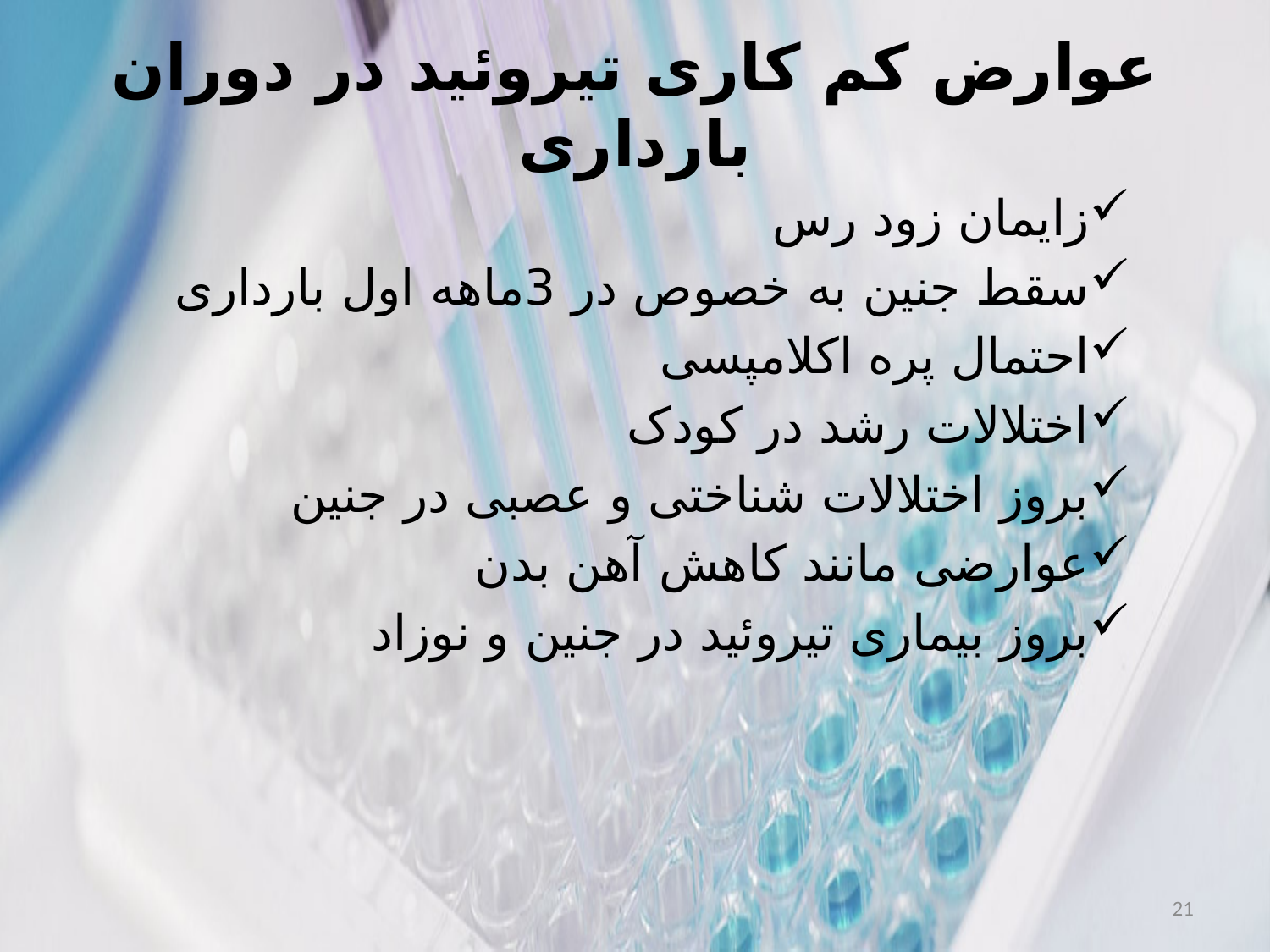

# عوارض کم کاری تیروئید در دوران بارداری
زایمان زود رس
سقط جنین به خصوص در 3ماهه اول بارداری
احتمال پره اکلامپسی
اختلالات رشد در کودک
بروز اختلالات شناختی و عصبی در جنین
عوارضی مانند کاهش آهن بدن
بروز بیماری تیروئید در جنین و نوزاد

21